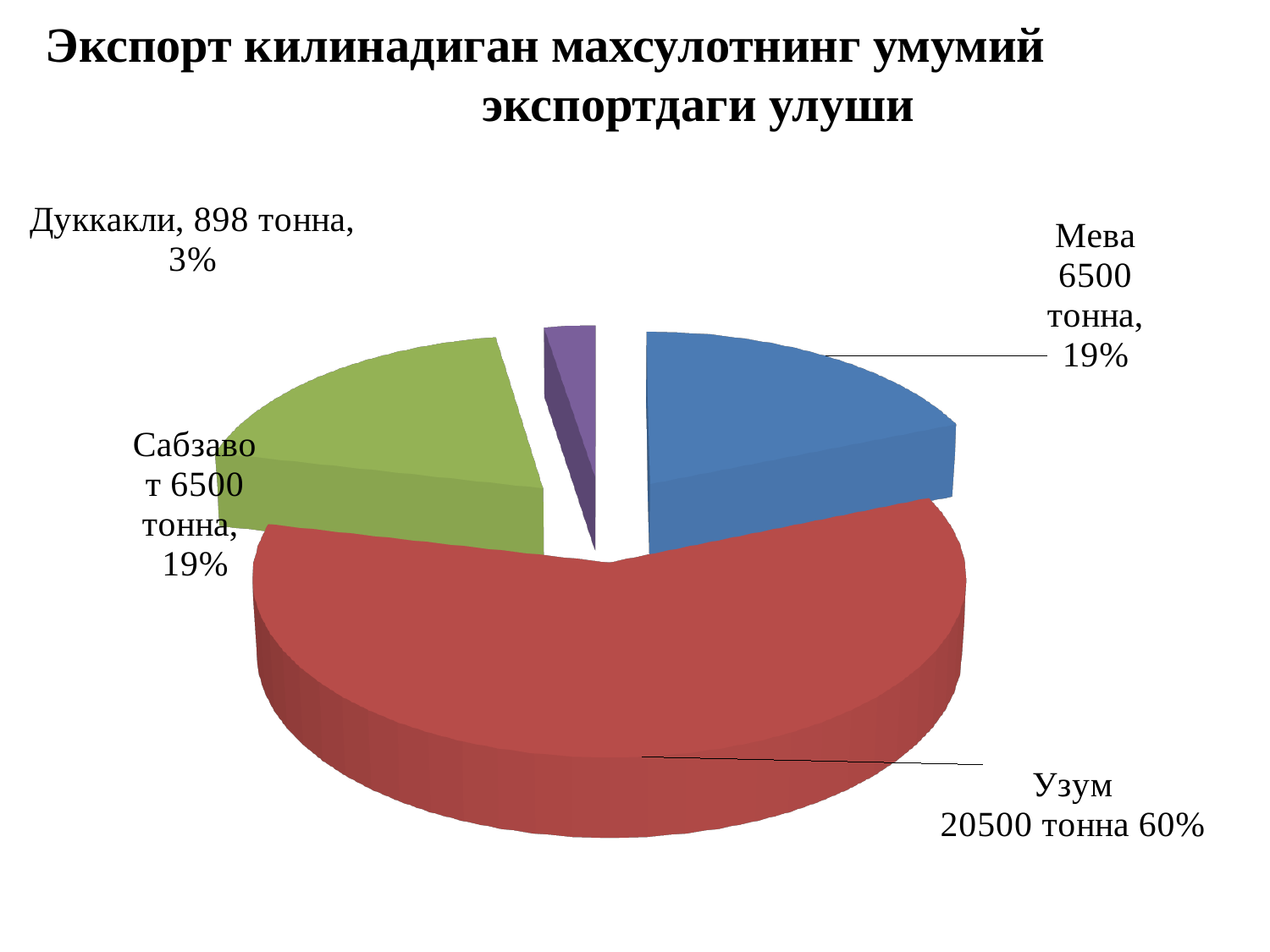

Экспорт килинадиган махсулотнинг умумий                           экспортдаги улуши

[unsupported chart]